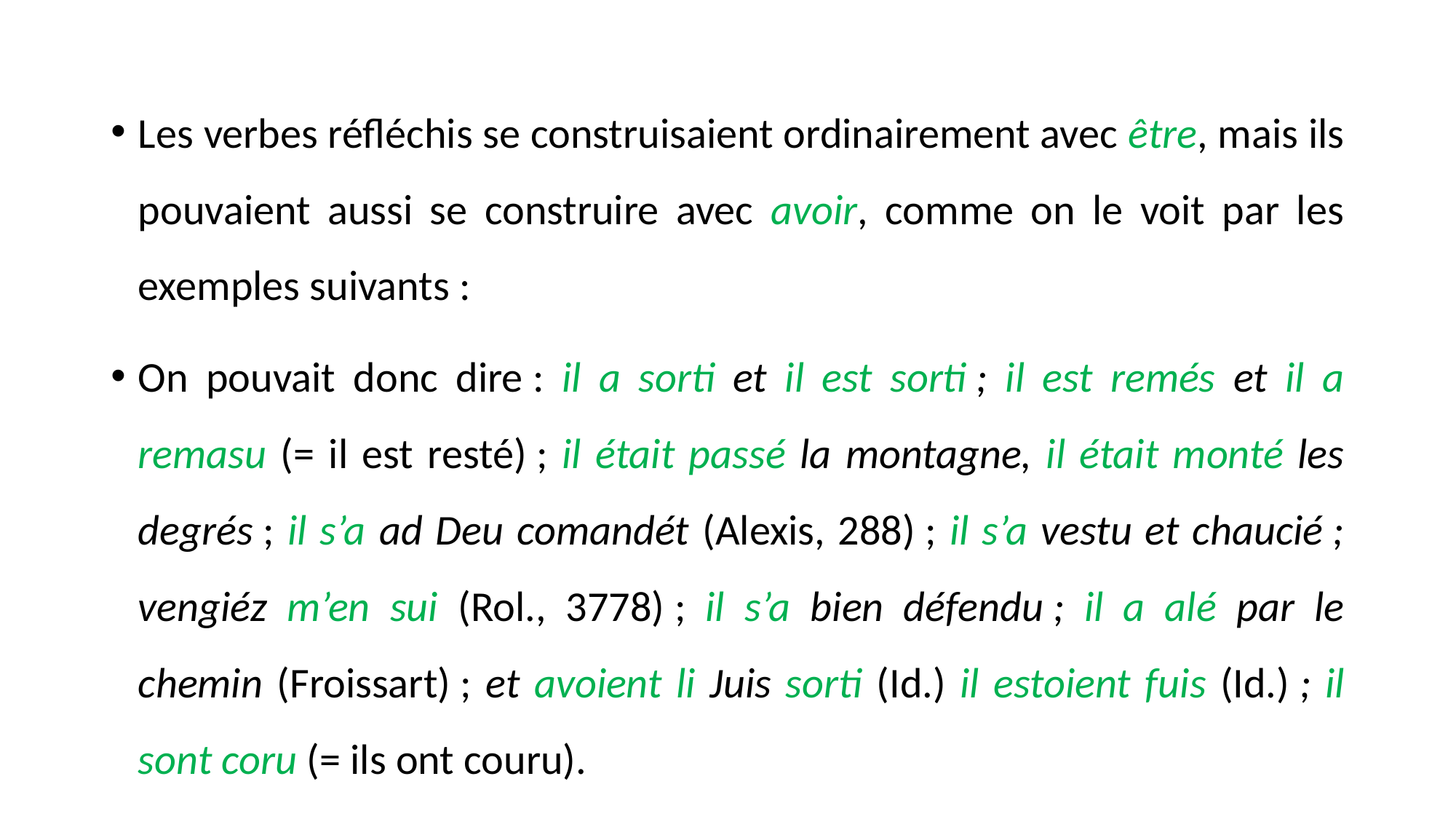

Les verbes réfléchis se construisaient ordinairement avec être, mais ils pouvaient aussi se construire avec avoir, comme on le voit par les exemples suivants :
On pouvait donc dire : il a sorti et il est sorti ; il est remés et il a remasu (= il est resté) ; il était passé la montagne, il était monté les degrés ; il s’a ad Deu comandét (Alexis, 288) ; il s’a vestu et chaucié ; vengiéz m’en sui (Rol., 3778) ; il s’a bien défendu ; il a alé par le chemin (Froissart) ; et avoient li Juis sorti (Id.) il estoient fuis (Id.) ; il sont coru (= ils ont couru).